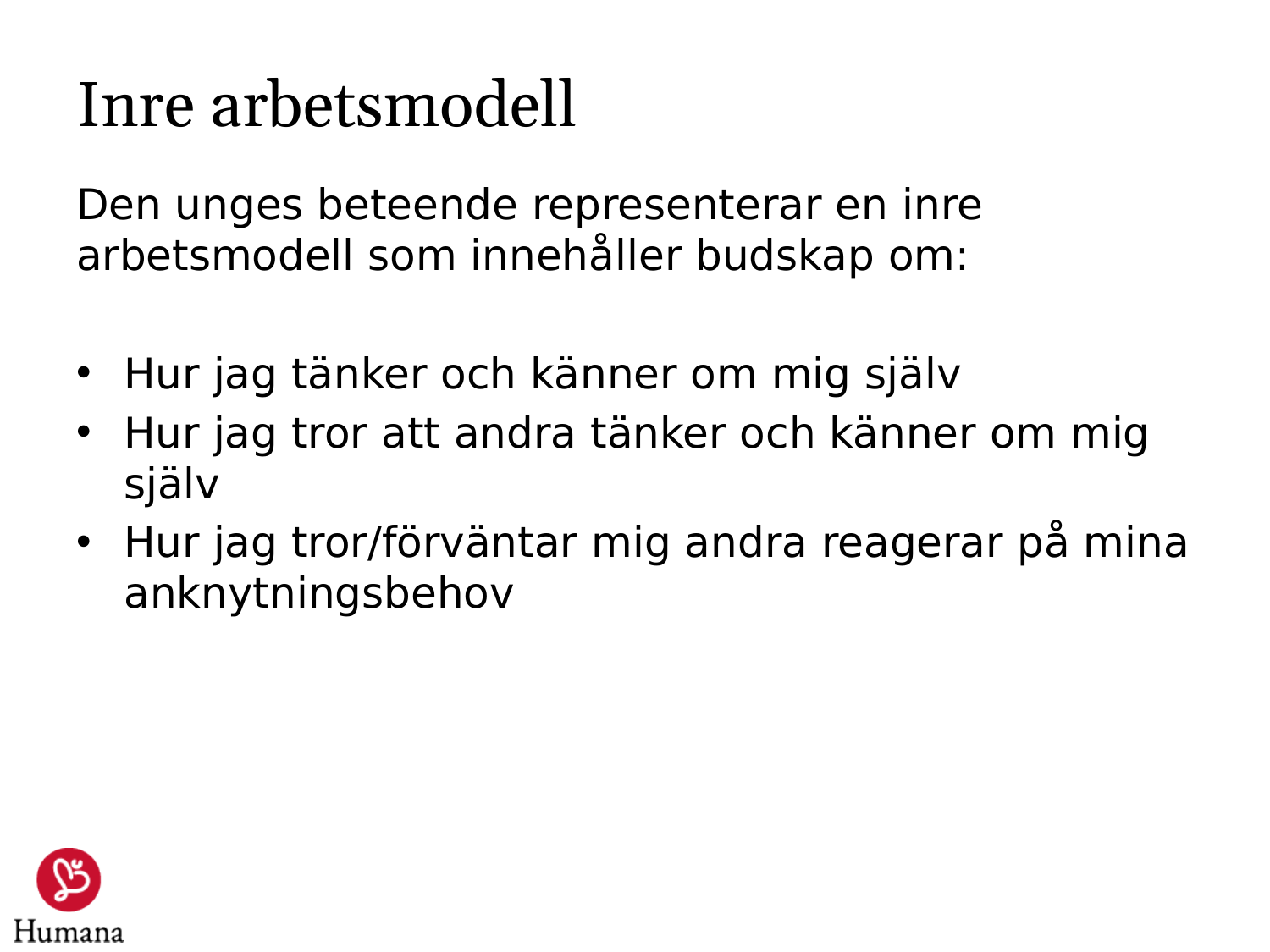

# Inre arbetsmodell
Den unges beteende representerar en inre arbetsmodell som innehåller budskap om:

Hur jag tänker och känner om mig själv
Hur jag tror att andra tänker och känner om mig själv
Hur jag tror/förväntar mig andra reagerar på mina anknytningsbehov